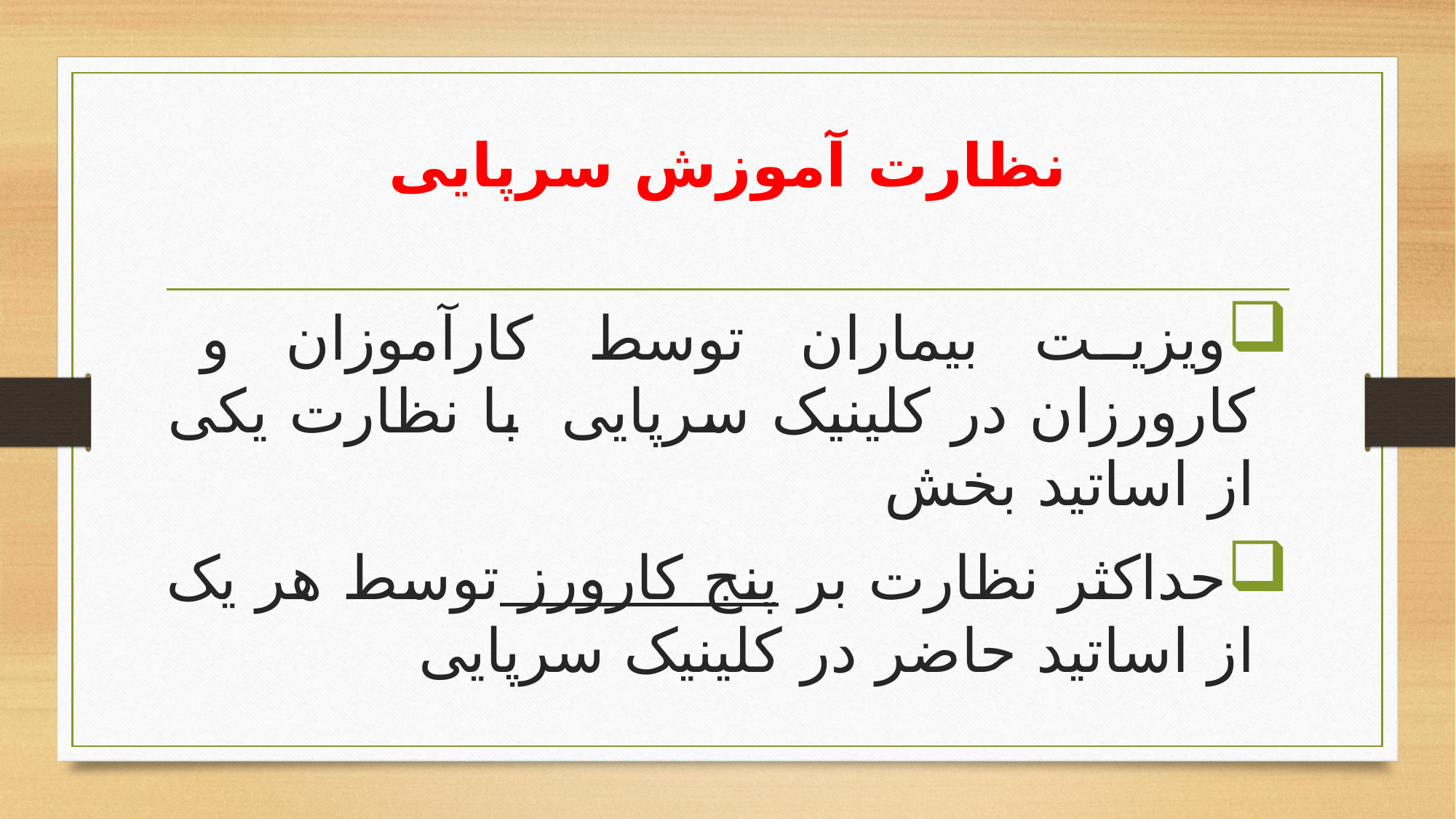

# نظارت آموزش سرپایی
	ویزیت بیماران توسط کارآموزان و کارورزان در کلینیک سرپایی  با نظارت یکی از اساتید بخش
	حداکثر نظارت بر پنج کارورز توسط هر یک از اساتید حاضر در کلینیک سرپایی